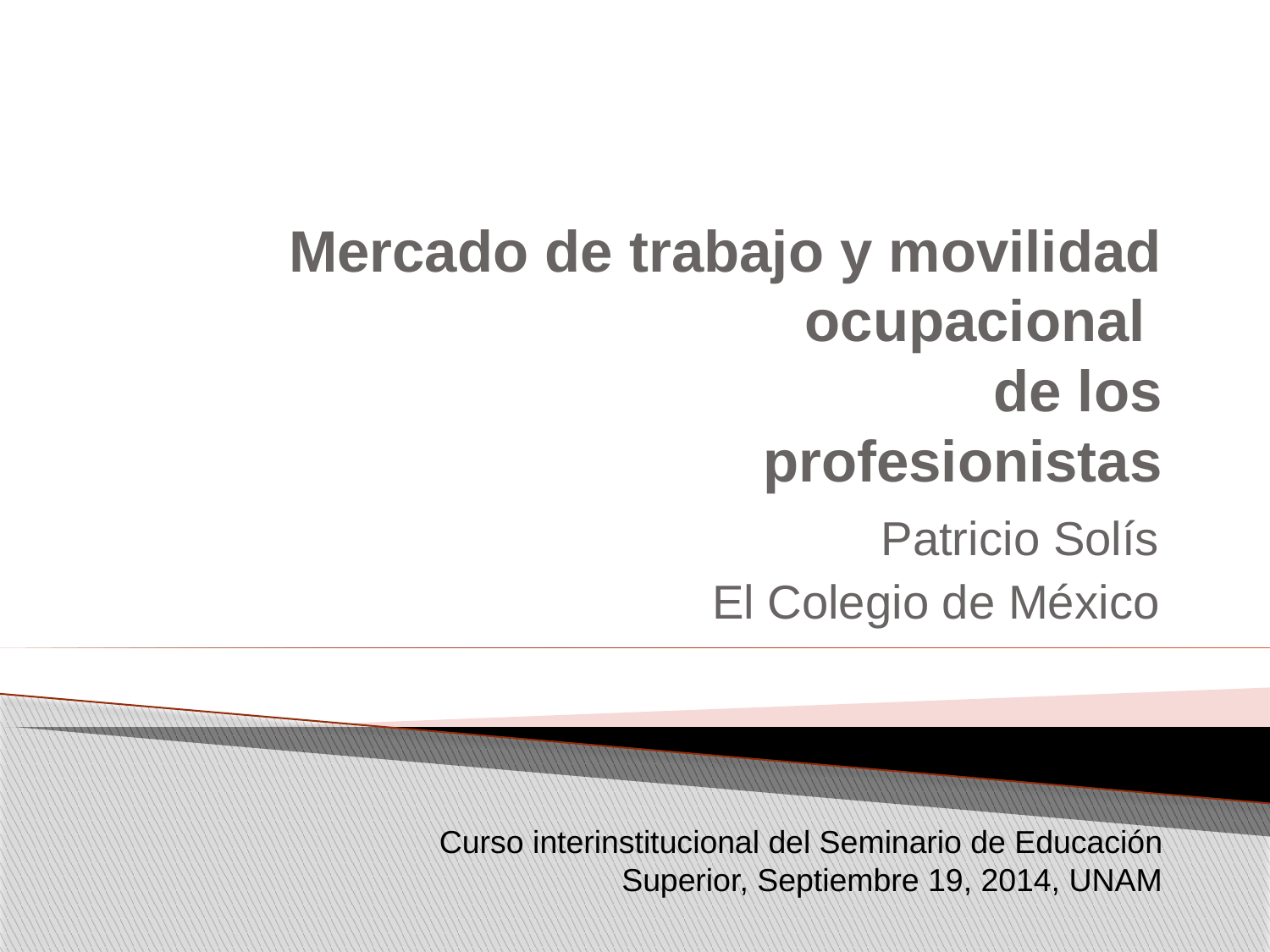

# Mercado de trabajo y movilidad ocupacional de los profesionistas
Patricio Solís
El Colegio de México

Curso interinstitucional del Seminario de Educación Superior, Septiembre 19, 2014, UNAM